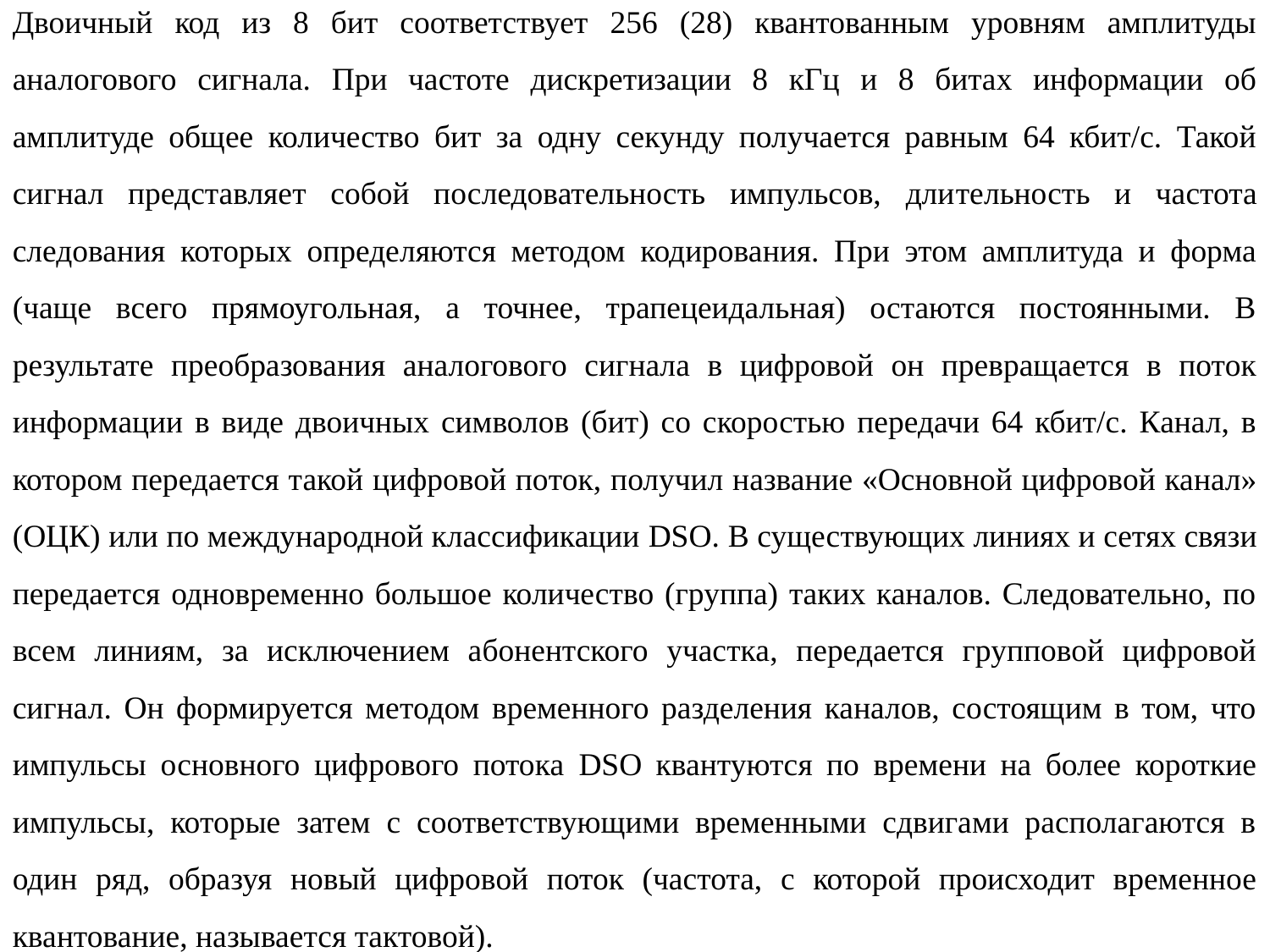

Двоичный код из 8 бит соответствует 256 (28) квантованным уровням амплитуды аналогового сигнала. При частоте дискретизации 8 кГц и 8 битах информации об амплитуде общее количество бит за одну секунду получается равным 64 кбит/с. Такой сигнал представляет собой последовательность импульсов, дли­тельность и частота следования которых определяются методом кодирования. При этом амплитуда и форма (чаще всего прямоугольная, а точнее, трапецеидальная) остаются постоянными. В результате преобразования аналогового сигнала в цифровой он превращается в поток информации в виде двоичных символов (бит) со скоростью передачи 64 кбит/с. Канал, в котором передается такой цифровой по­ток, получил название «Основной цифровой канал» (ОЦК) или по международной классификации DSO. В существующих линиях и сетях связи передается одновременно большое количество (группа) таких каналов. Следовательно, по всем линиям, за исключением абонентского участка, передается групповой цифровой сигнал. Он формируется методом временного разделения каналов, состоящим в том, что импульсы основного цифрового потока DSO квантуются по времени на более короткие импульсы, которые затем с соответствующими временными сдвигами располагаются в один ряд, образуя новый цифровой поток (частота, с которой происходит временное квантование, называется тактовой).